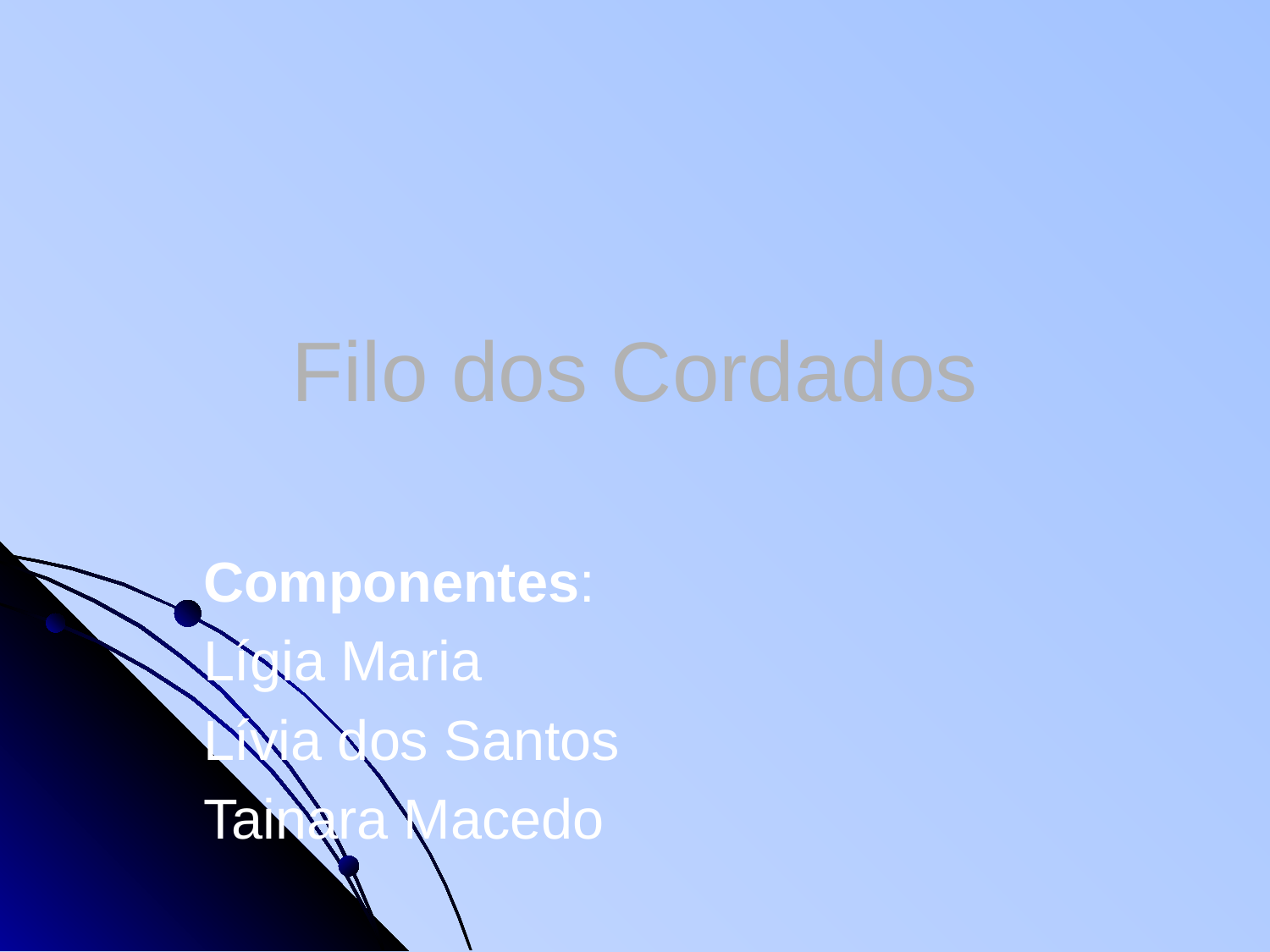

# Filo dos Cordados
Componentes:
Lígia Maria
Lívia dos Santos
Tainara Macedo